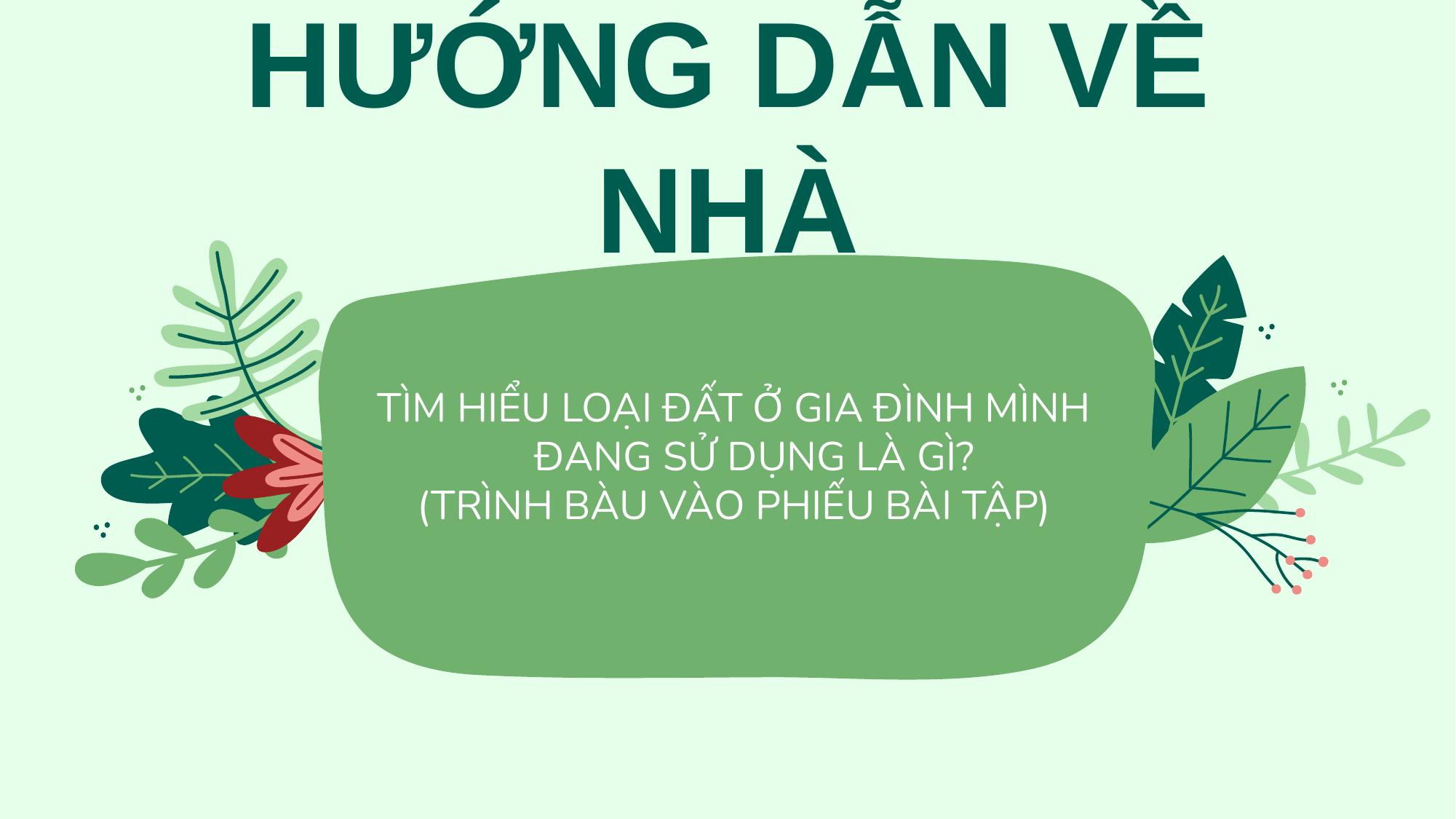

# HƯỚNG DẪN VỀ NHÀ
TÌM HIỂU LOẠI ĐẤT Ở GIA ĐÌNH MÌNH ĐANG SỬ DỤNG LÀ GÌ?
(TRÌNH BÀU VÀO PHIẾU BÀI TẬP)